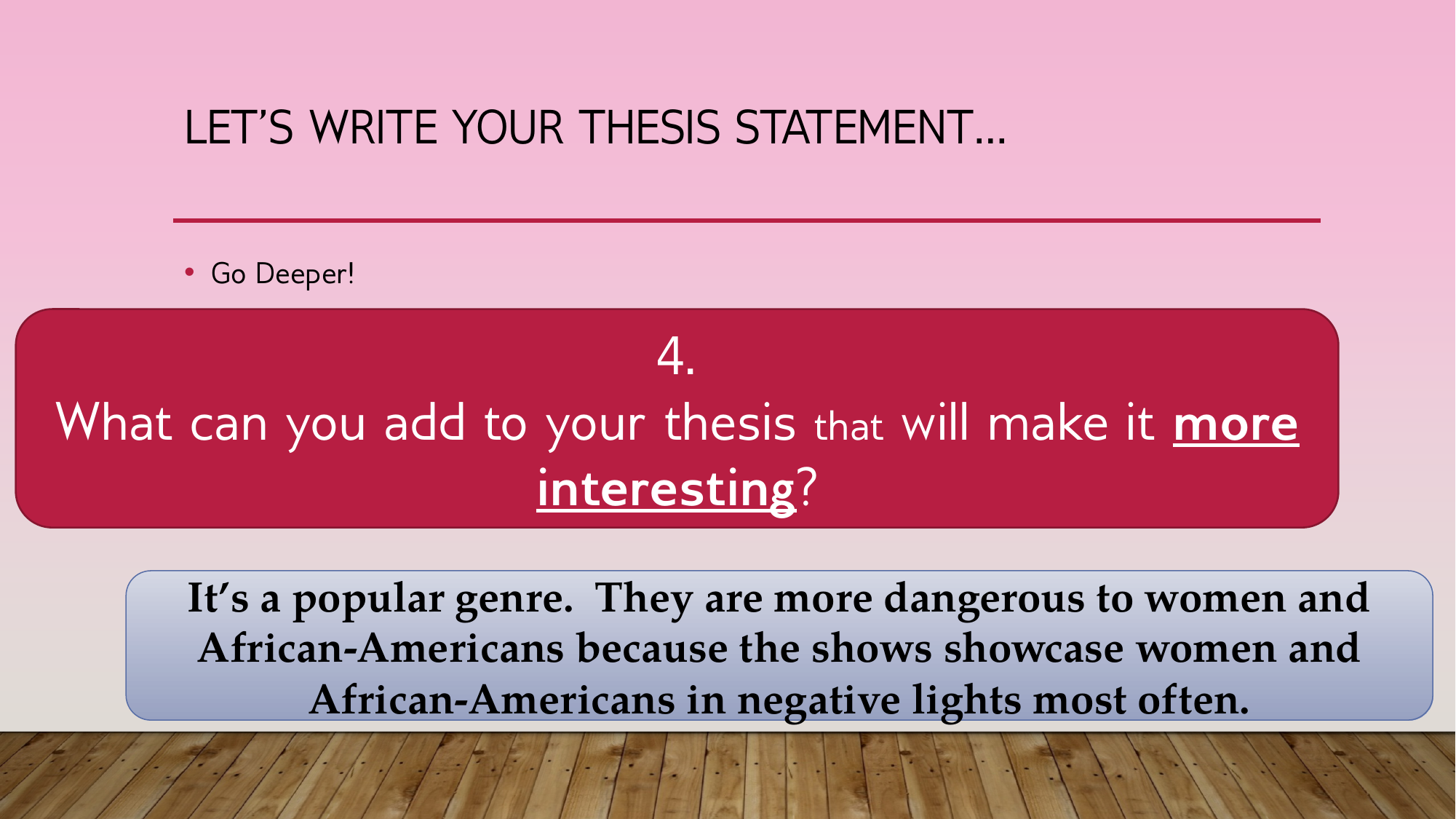

# Let’s Write Your Thesis Statement…
Go Deeper!
4.
What can you add to your thesis that will make it more interesting?
It’s a popular genre.  They are more dangerous to women and African-Americans because the shows showcase women and African-Americans in negative lights most often.